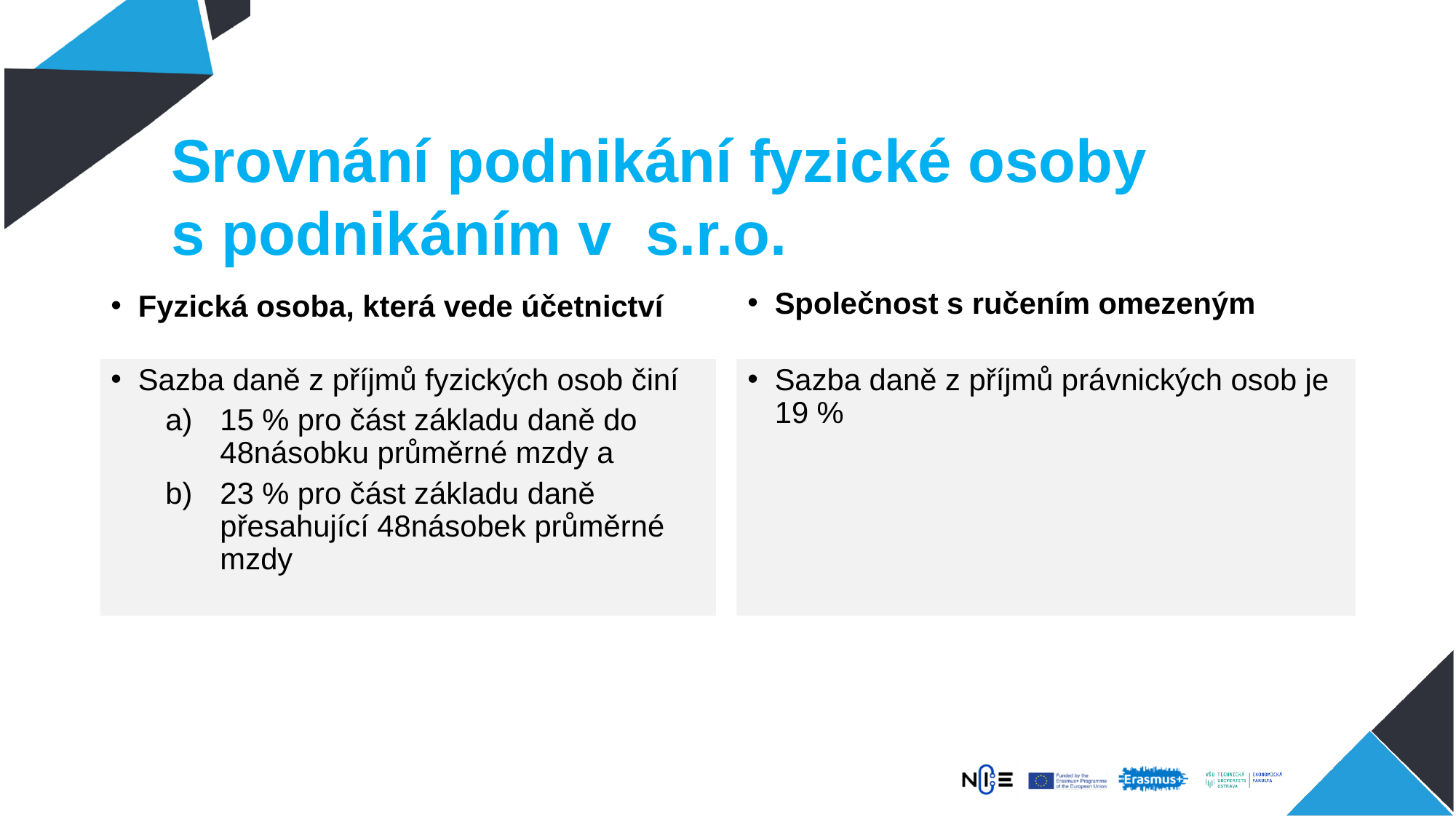

# Srovnání podnikání fyzické osoby s podnikáním v  s.r.o.

Fyzická osoba, která vede účetnictví

Společnost s ručením omezeným
Sazba daně z příjmů fyzických osob činí
15 % pro část základu daně do  48násobku průměrné mzdy a
23 % pro část základu daně přesahující 48násobek průměrné mzdy
Sazba daně z příjmů právnických osob je 19 %